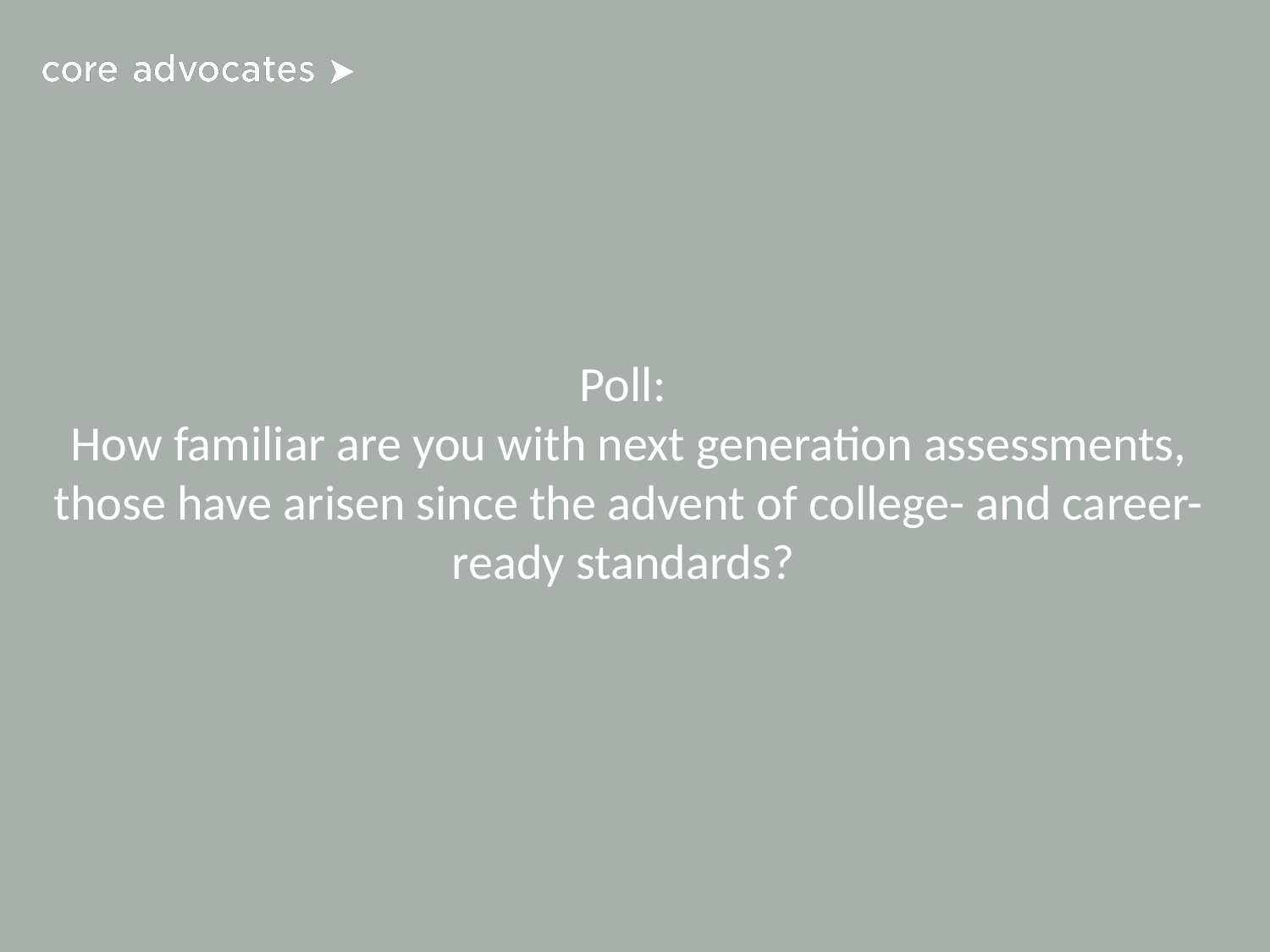

# Poll:
How familiar are you with next generation assessments, those have arisen since the advent of college- and career-ready standards?